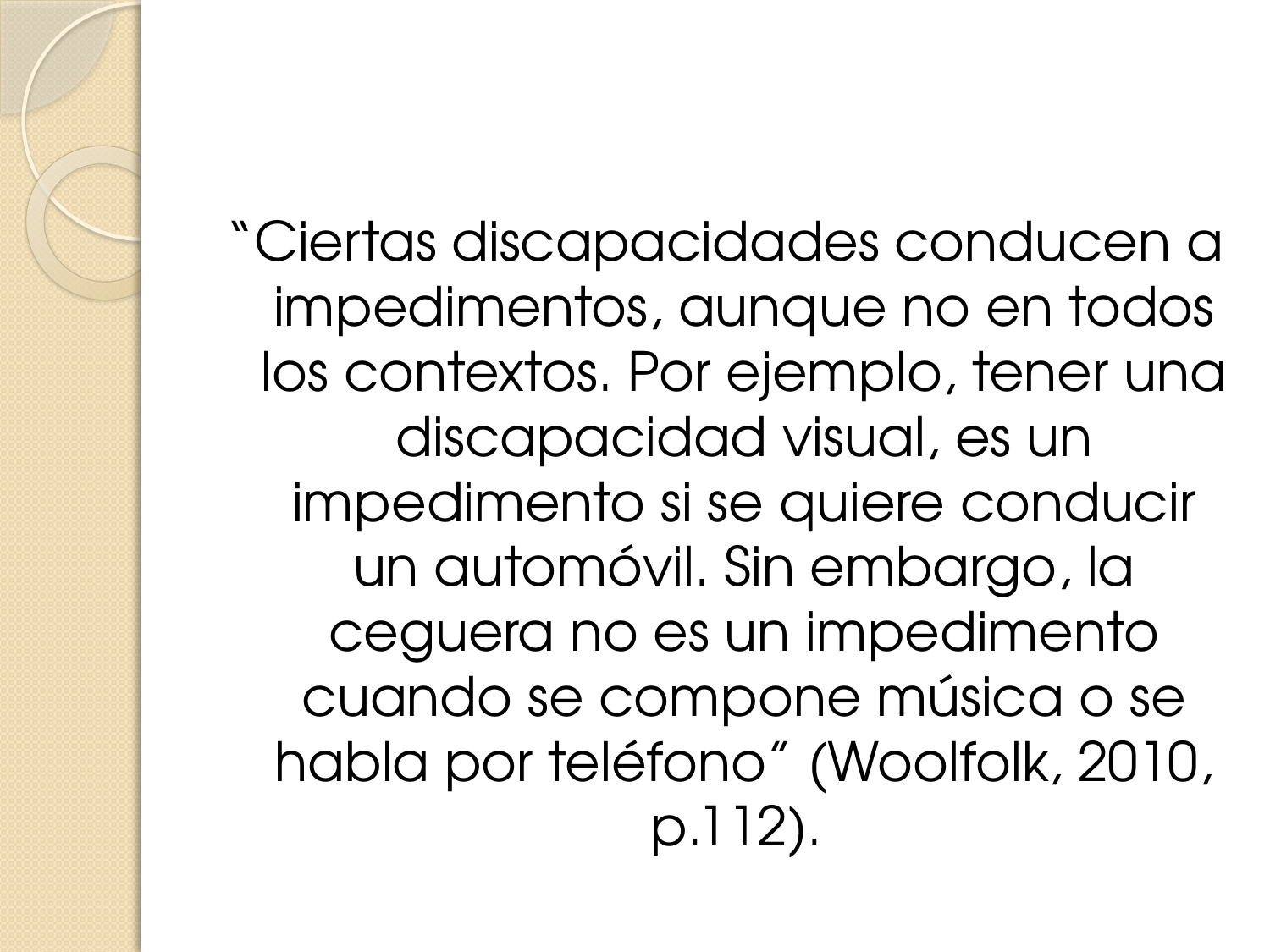

“Ciertas discapacidades conducen a impedimentos, aunque no en todos los contextos. Por ejemplo, tener una discapacidad visual, es un impedimento si se quiere conducir un automóvil. Sin embargo, la ceguera no es un impedimento cuando se compone música o se habla por teléfono” (Woolfolk, 2010, p.112).